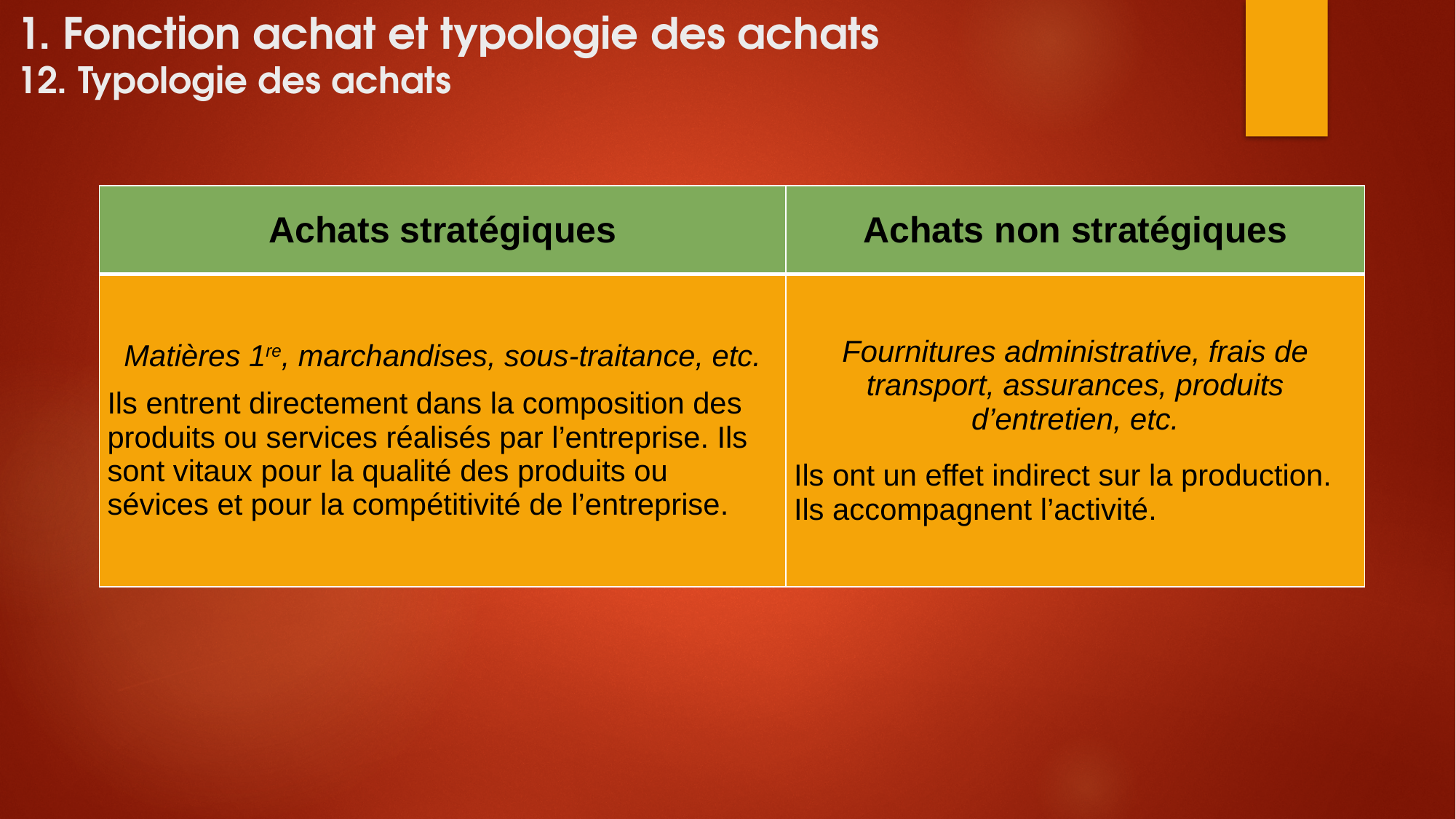

1. Fonction achat et typologie des achats
12. Typologie des achats
| Achats stratégiques | Achats non stratégiques |
| --- | --- |
| Matières 1re, marchandises, sous-traitance, etc. Ils entrent directement dans la composition des produits ou services réalisés par l’entreprise. Ils sont vitaux pour la qualité des produits ou sévices et pour la compétitivité de l’entreprise. | Fournitures administrative, frais de transport, assurances, produits d’entretien, etc. Ils ont un effet indirect sur la production. Ils accompagnent l’activité. |